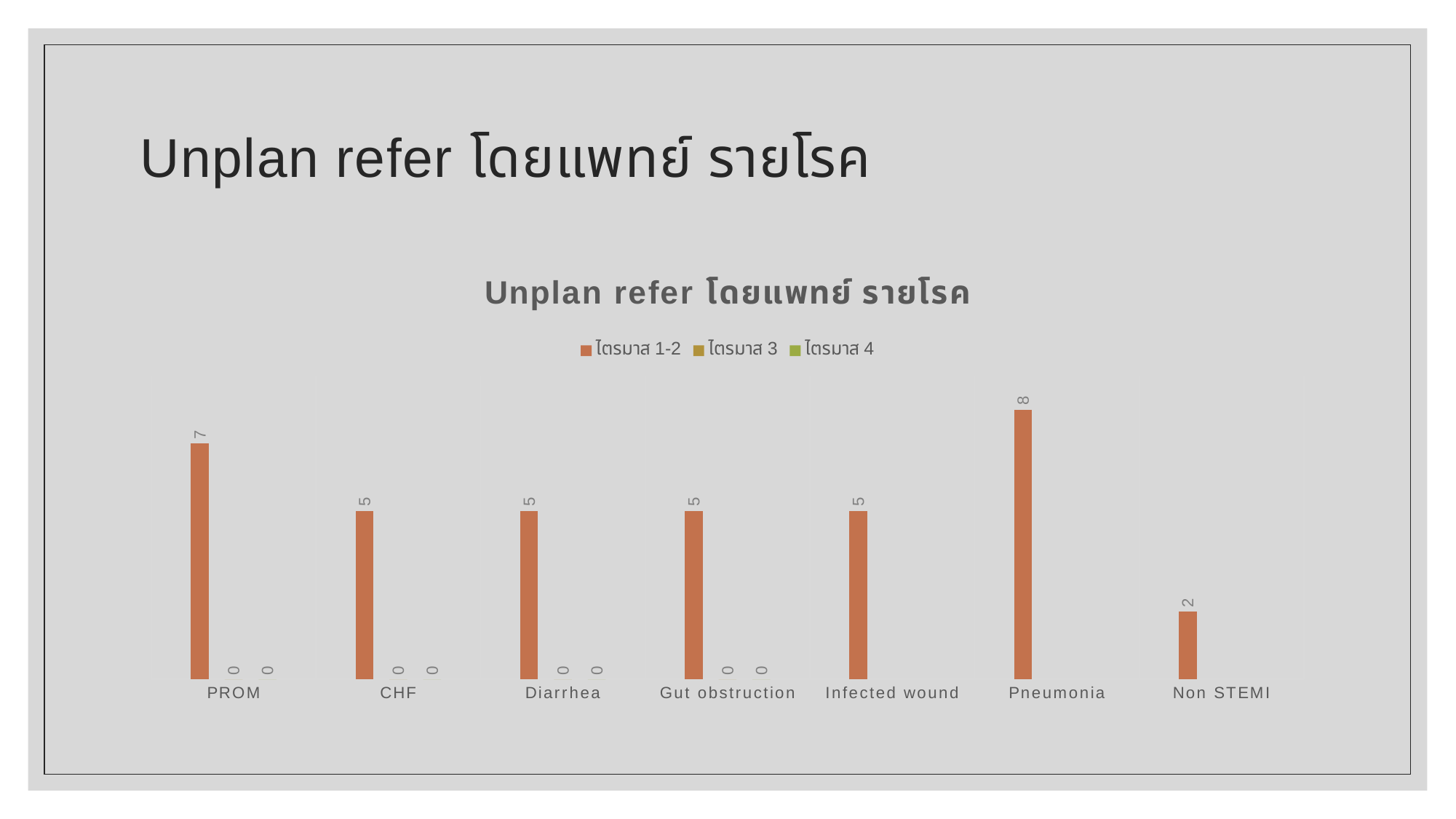

# Unplan refer โดยแพทย์ รายโรค

### Chart: Unplan refer โดยแพทย์ รายโรค

| Category | ไตรมาส 1-2 | ไตรมาส 3 | ไตรมาส 4 |
|---|---|---|---|
| PROM | 7.0 | 0.0 | 0.0 |
| CHF | 5.0 | 0.0 | 0.0 |
| Diarrhea | 5.0 | 0.0 | 0.0 |
| Gut obstruction | 5.0 | 0.0 | 0.0 |
| Infected wound | 5.0 | None | None |
| Pneumonia | 8.0 | None | None |
| Non STEMI | 2.0 | None | None |